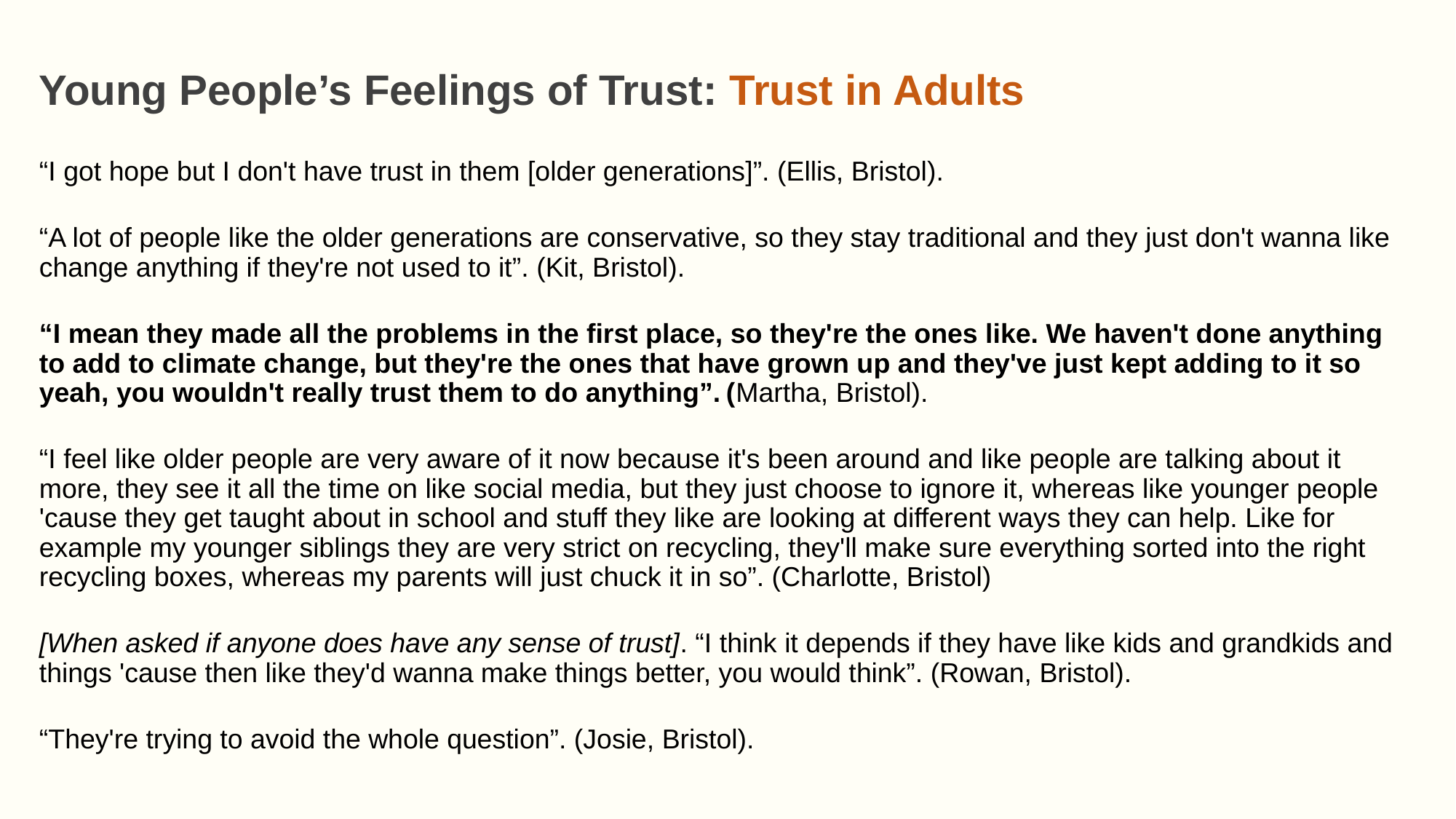

Young People’s Feelings of Trust: Trust in Adults

“I got hope but I don't have trust in them [older generations]”. (Ellis, Bristol).

“A lot of people like the older generations are conservative, so they stay traditional and they just don't wanna like change anything if they're not used to it”. (Kit, Bristol).

“I mean they made all the problems in the first place, so they're the ones like. We haven't done anything to add to climate change, but they're the ones that have grown up and they've just kept adding to it so yeah, you wouldn't really trust them to do anything”. (Martha, Bristol).

“I feel like older people are very aware of it now because it's been around and like people are talking about it more, they see it all the time on like social media, but they just choose to ignore it, whereas like younger people 'cause they get taught about in school and stuff they like are looking at different ways they can help. Like for example my younger siblings they are very strict on recycling, they'll make sure everything sorted into the right recycling boxes, whereas my parents will just chuck it in so”. (Charlotte, Bristol)

[When asked if anyone does have any sense of trust]. “I think it depends if they have like kids and grandkids and things 'cause then like they'd wanna make things better, you would think”. (Rowan, Bristol).

“They're trying to avoid the whole question”. (Josie, Bristol).